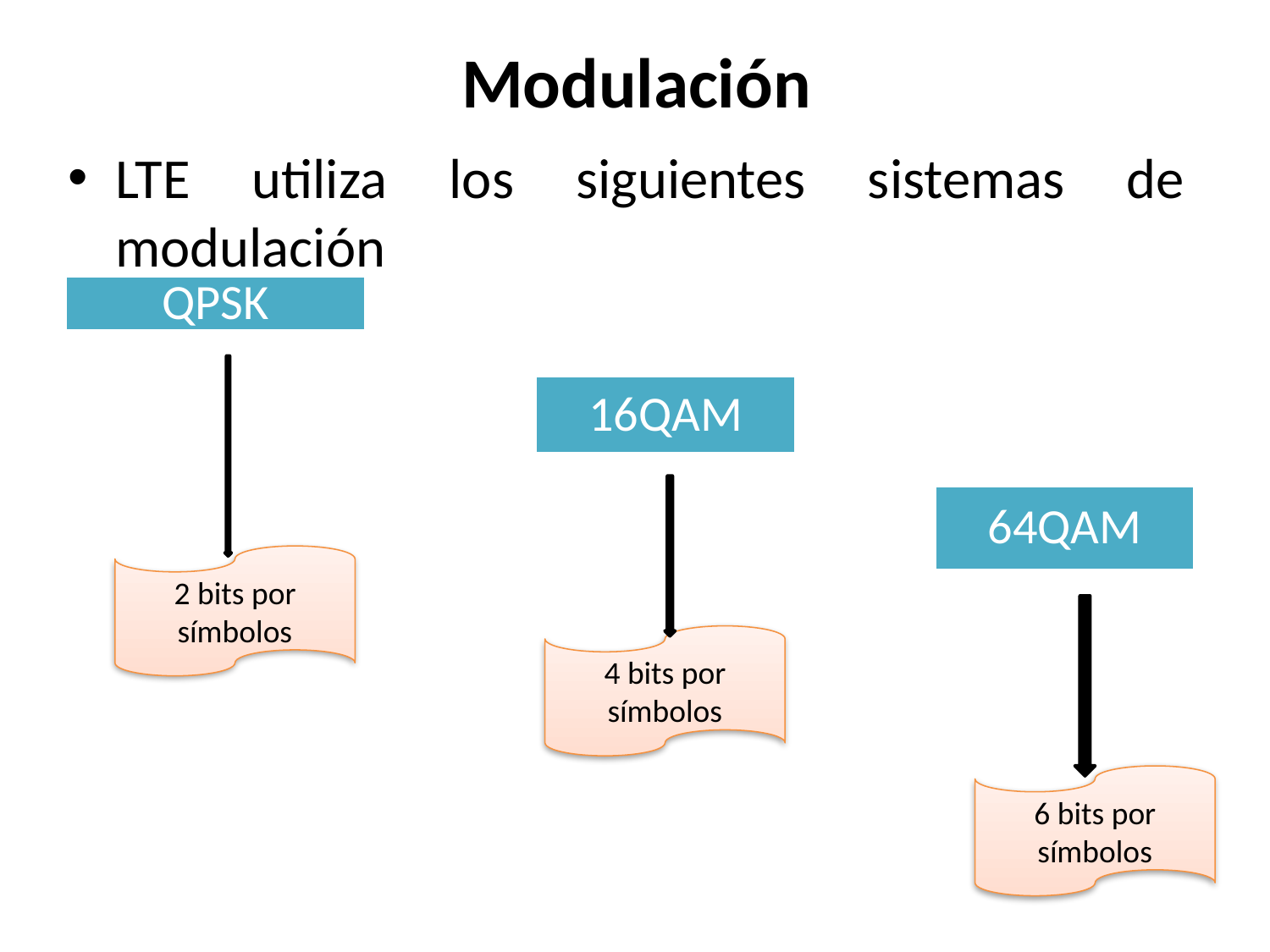

# Modulación
LTE utiliza los siguientes sistemas de modulación
QPSK
16QAM
64QAM

2 bits por símbolos

4 bits por símbolos
6 bits por símbolos